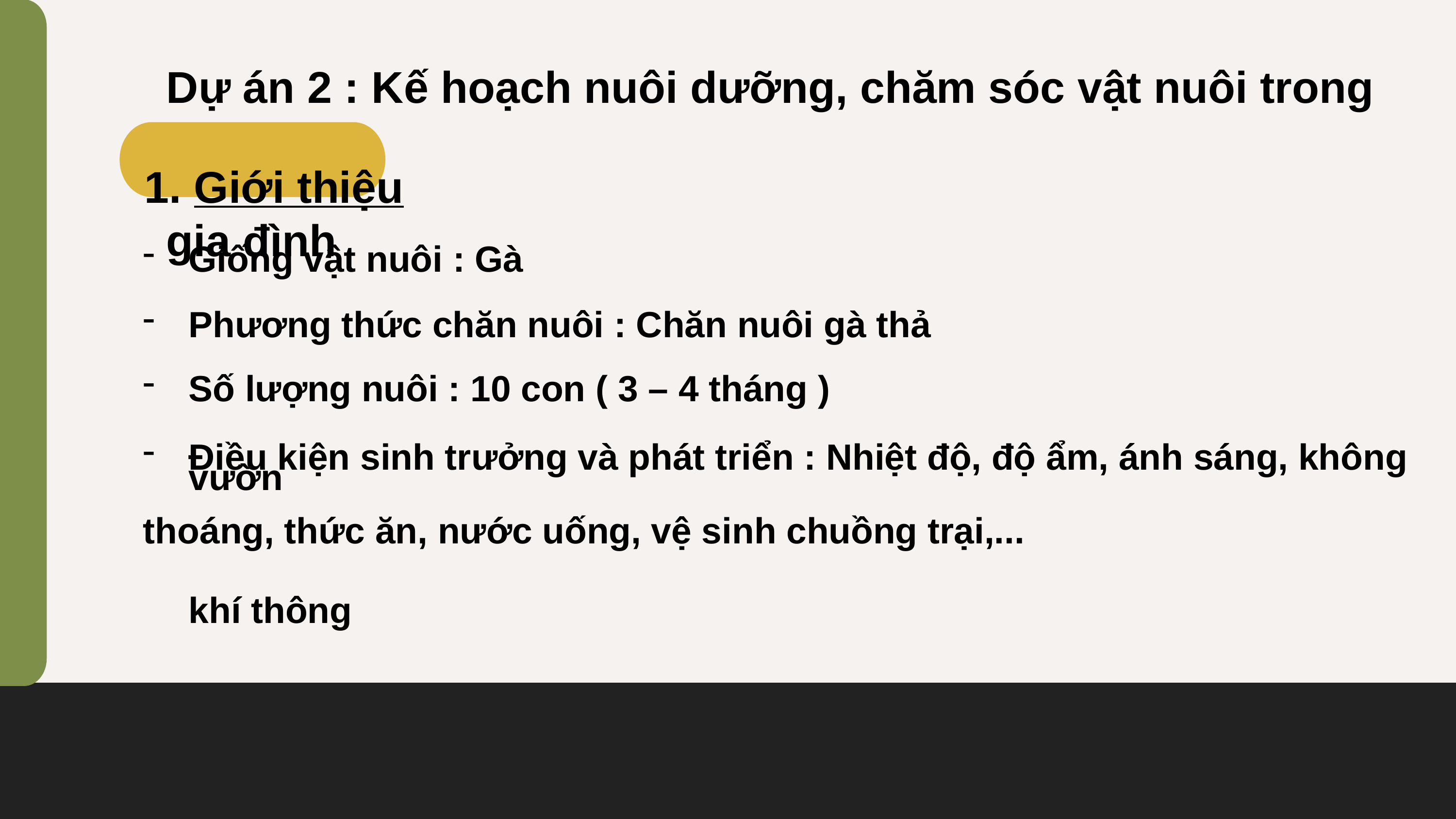

Dự án 2 : Kế hoạch nuôi dưỡng, chăm sóc vật nuôi trong gia đình
1. Giới thiệu

Giống vật nuôi : Gà

Phương thức chăn nuôi : Chăn nuôi gà thả vườn

Số lượng nuôi : 10 con ( 3 – 4 tháng )

Điều kiện sinh trưởng và phát triển : Nhiệt độ, độ ẩm, ánh sáng, không khí thông
thoáng, thức ăn, nước uống, vệ sinh chuồng trại,...